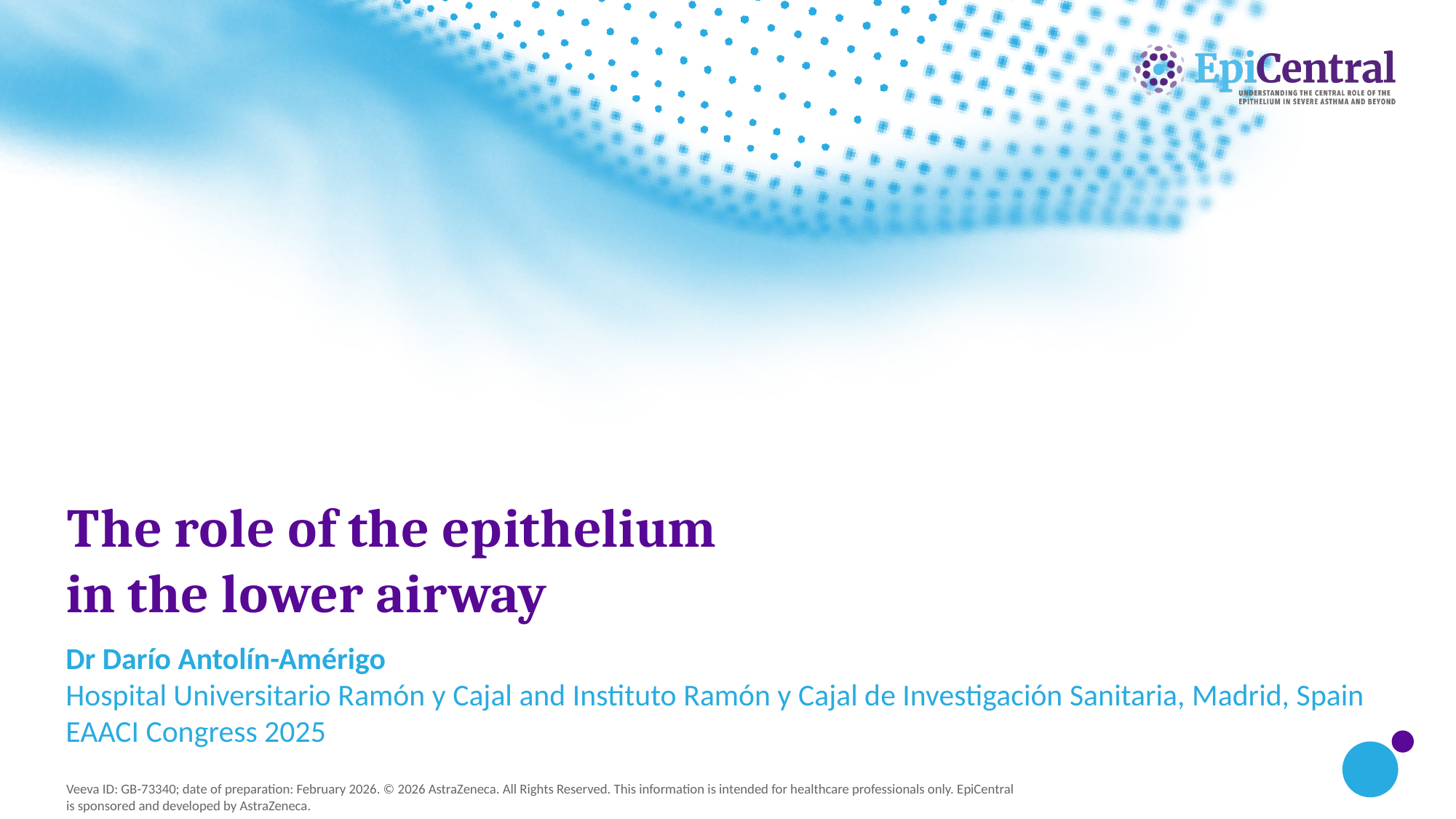

# The role of the epithelium in the lower airway
Dr Darío Antolín-Amérigo
Hospital Universitario Ramón y Cajal and Instituto Ramón y Cajal de Investigación Sanitaria, Madrid, Spain
EAACI Congress 2025

Veeva ID: GB-73340; date of preparation: February 2026. © 2026 AstraZeneca. All Rights Reserved. This information is intended for healthcare professionals only. EpiCentral is sponsored and developed by AstraZeneca.